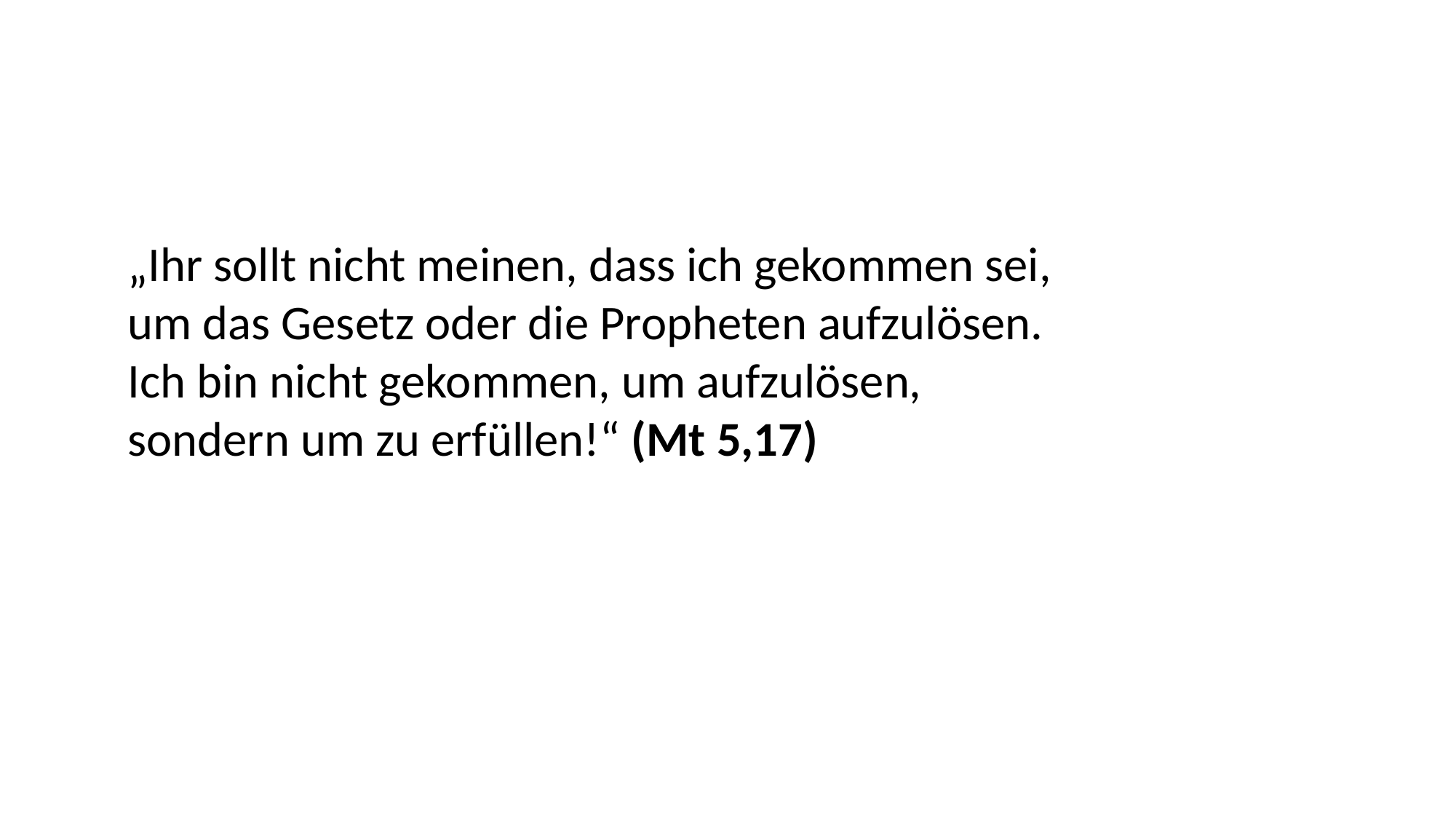

„Ihr sollt nicht meinen, dass ich gekommen sei,
um das Gesetz oder die Propheten aufzulösen.
Ich bin nicht gekommen, um aufzulösen,
sondern um zu erfüllen!“ (Mt 5,17)